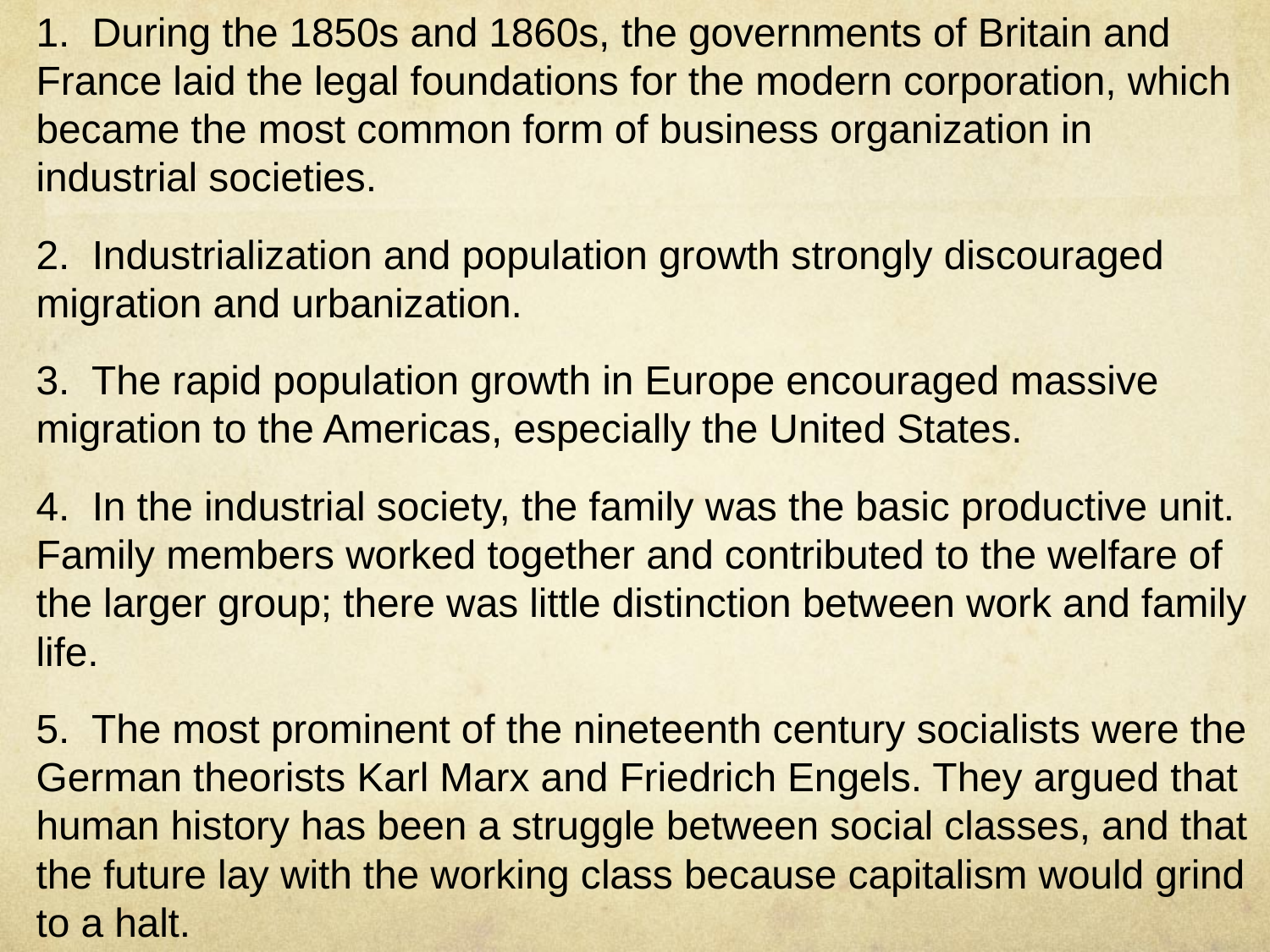

1.  During the 1850s and 1860s, the governments of Britain and France laid the legal foundations for the modern corporation, which became the most common form of business organization in industrial societies.
2.  Industrialization and population growth strongly discouraged migration and urbanization.
3.  The rapid population growth in Europe encouraged massive migration to the Americas, especially the United States.
4.  In the industrial society, the family was the basic productive unit. Family members worked together and contributed to the welfare of the larger group; there was little distinction between work and family life.
5.  The most prominent of the nineteenth century socialists were the German theorists Karl Marx and Friedrich Engels. They argued that human history has been a struggle between social classes, and that the future lay with the working class because capitalism would grind to a halt.